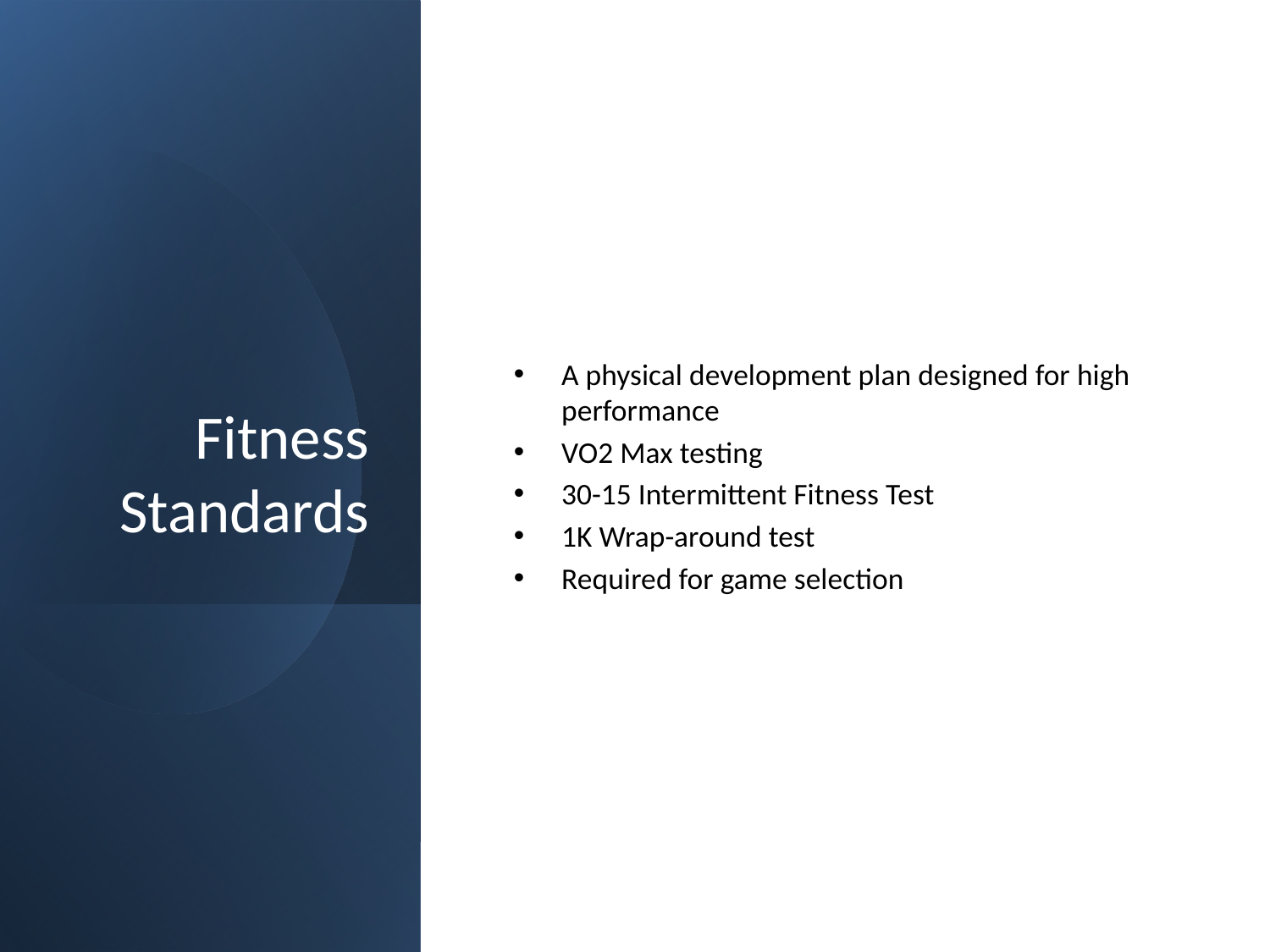

# Fitness Standards
A physical development plan designed for high performance
VO2 Max testing
30-15 Intermittent Fitness Test
1K Wrap-around test
Required for game selection